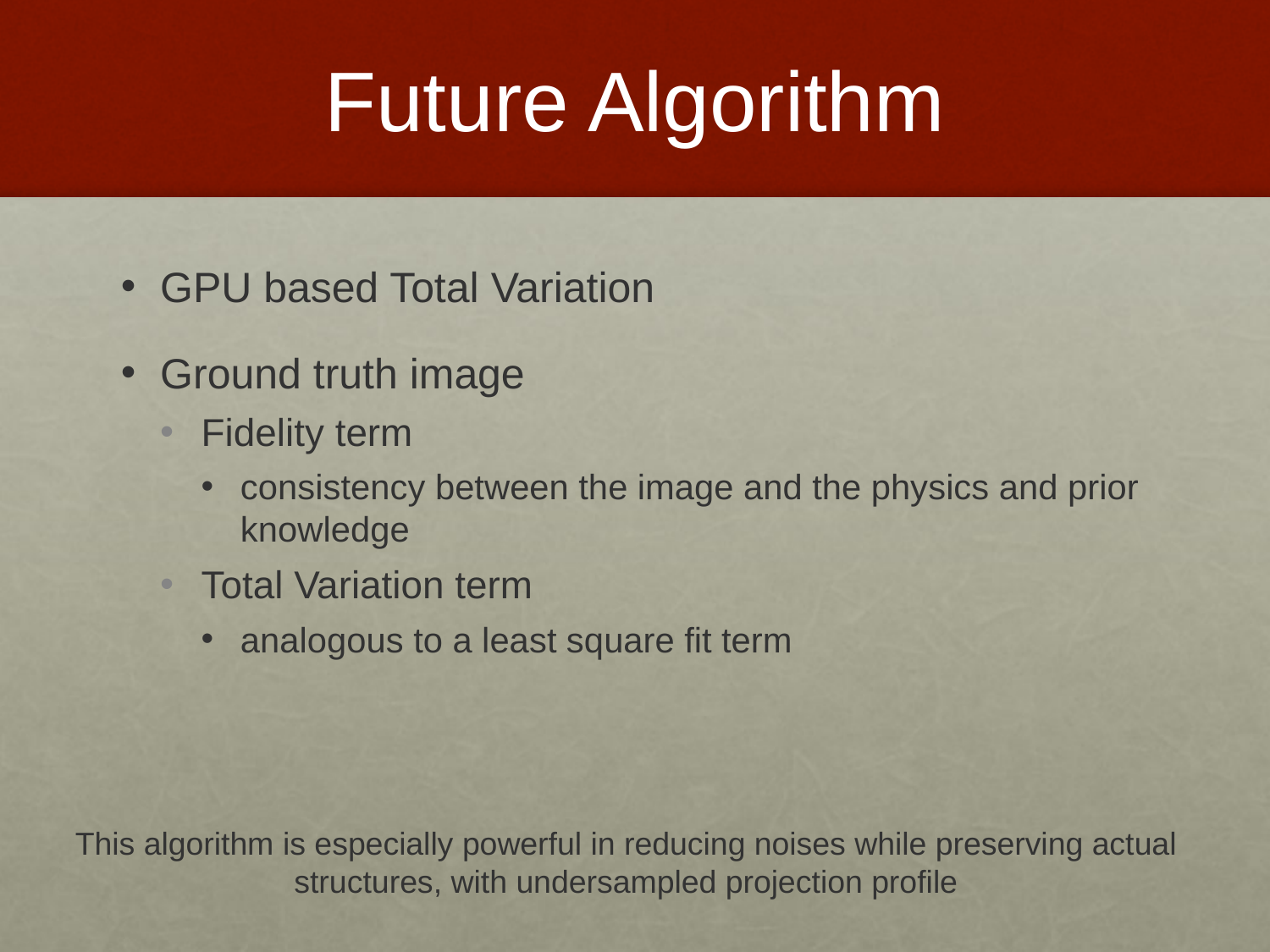

# Future Algorithm
GPU based Total Variation
Ground truth image
Fidelity term
consistency between the image and the physics and prior knowledge
Total Variation term
analogous to a least square fit term

This algorithm is especially powerful in reducing noises while preserving actual structures, with undersampled projection profile